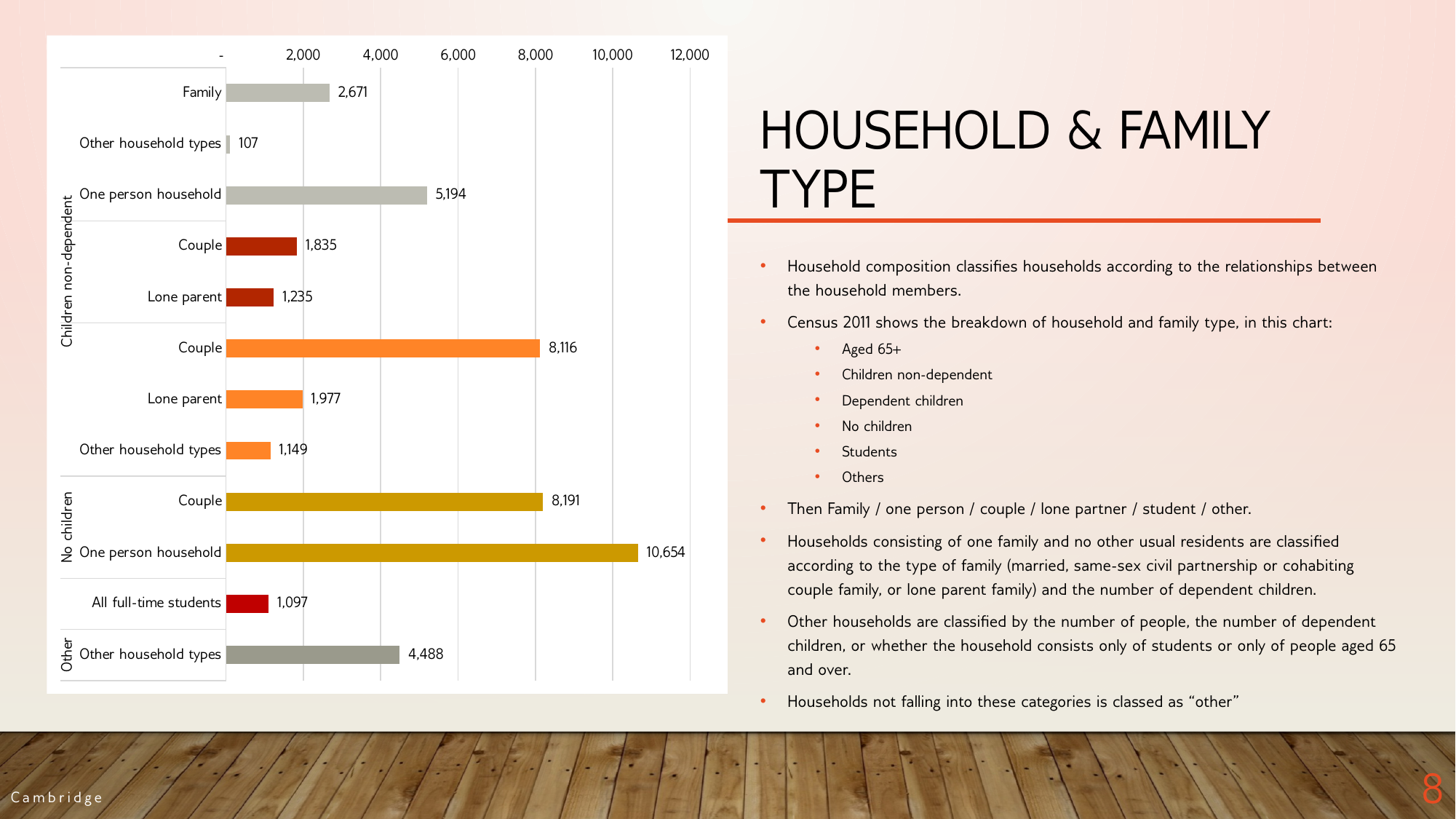

### Chart

| Category | Cambridge |
|---|---|
| Family | 2671.0 |
| Other household types | 107.0 |
| One person household | 5194.0 |
| Couple | 1835.0 |
| Lone parent | 1235.0 |
| Couple | 8116.0 |
| Lone parent | 1977.0 |
| Other household types | 1149.0 |
| Couple | 8191.0 |
| One person household | 10654.0 |
| All full-time students | 1097.0 |
| Other household types | 4488.0 |
# Household & family type
Household composition classifies households according to the relationships between the household members.
Census 2011 shows the breakdown of household and family type, in this chart:
Aged 65+
Children non-dependent
Dependent children
No children
Students
Others
Then Family / one person / couple / lone partner / student / other.
Households consisting of one family and no other usual residents are classified according to the type of family (married, same-sex civil partnership or cohabiting couple family, or lone parent family) and the number of dependent children.
Other households are classified by the number of people, the number of dependent children, or whether the household consists only of students or only of people aged 65 and over.
Households not falling into these categories is classed as “other”
8
Cambridge